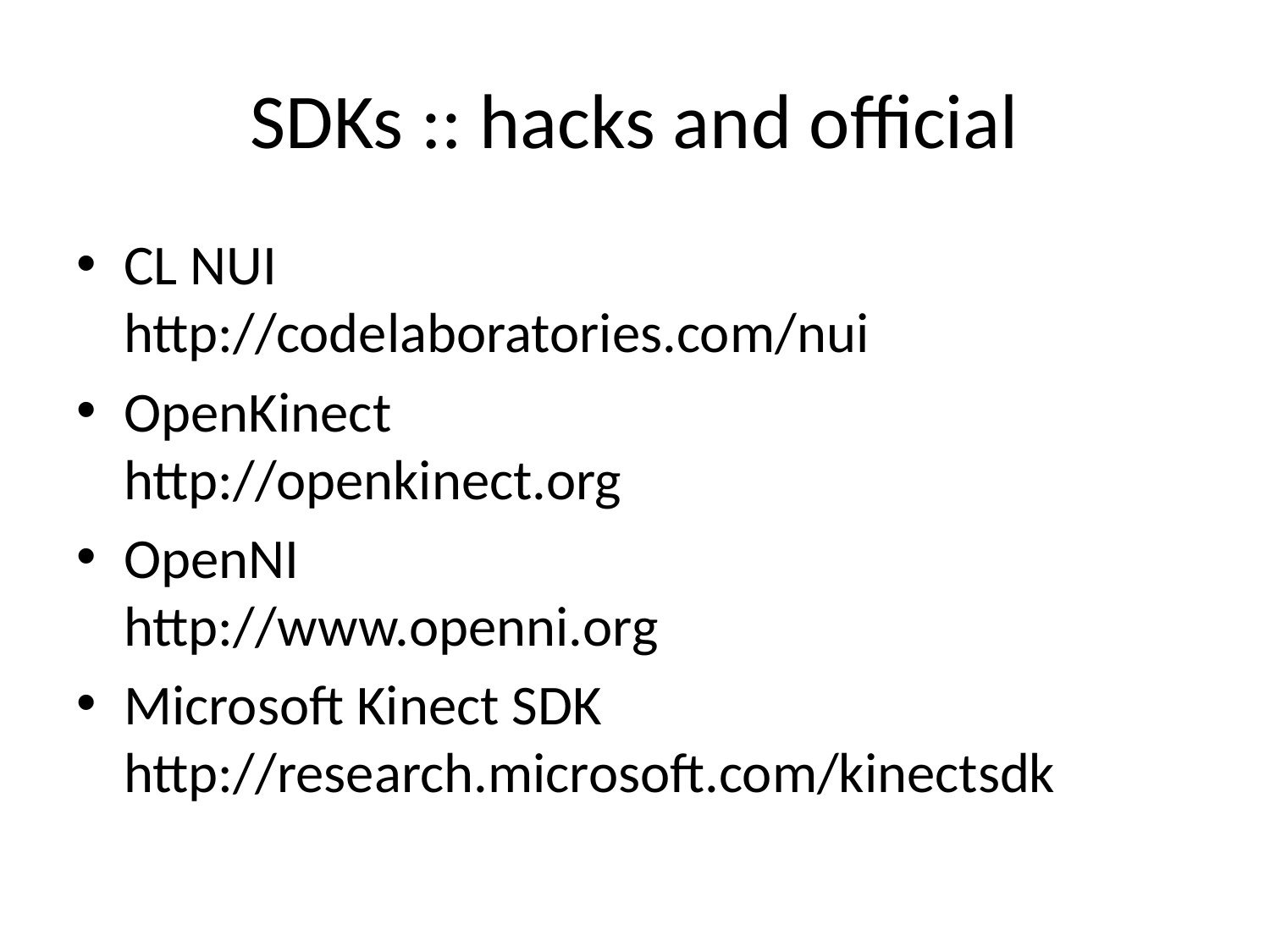

# SDKs :: hacks and official
CL NUI
http://codelaboratories.com/nui
OpenKinect
http://openkinect.org
OpenNI
http://www.openni.org
Microsoft Kinect SDK
http://research.microsoft.com/kinectsdk